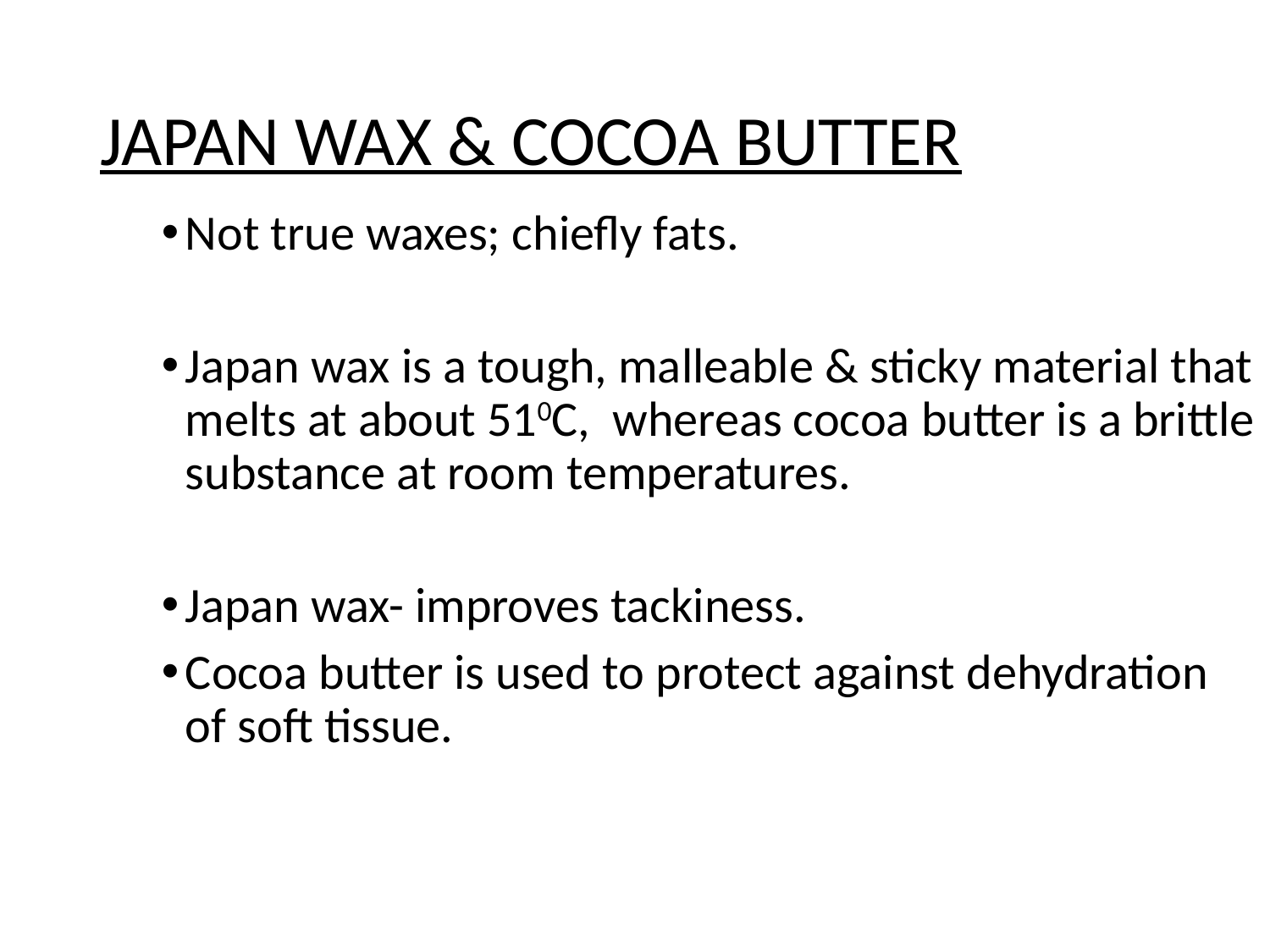

# JAPAN WAX & COCOA BUTTER
Not true waxes; chiefly fats.

Japan wax is a tough, malleable & sticky material that melts at about 510C,  whereas cocoa butter is a brittle substance at room temperatures.

Japan wax- improves tackiness.
Cocoa butter is used to protect against dehydration of soft tissue.